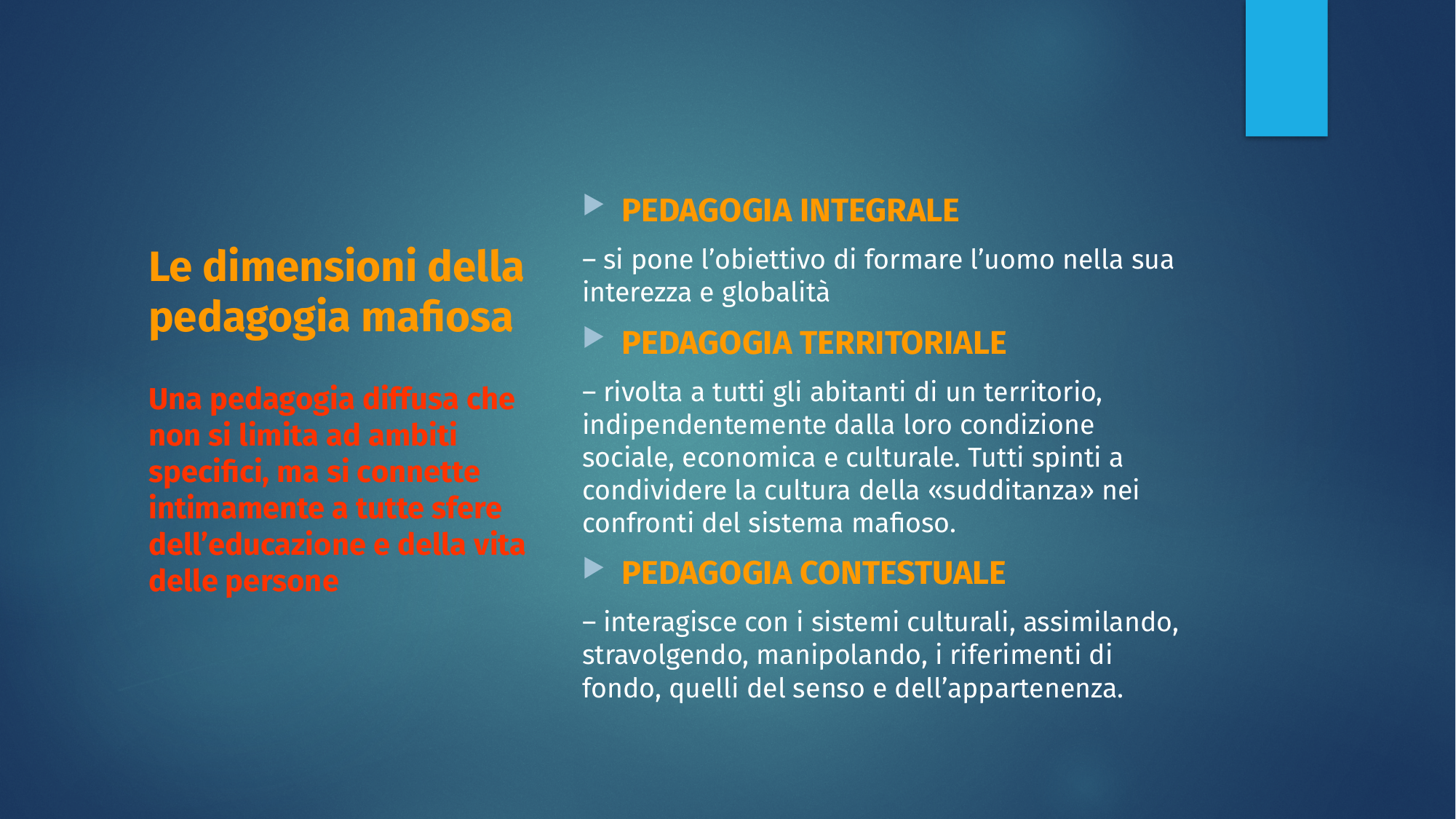

# Le dimensioni della pedagogia mafiosa
PEDAGOGIA INTEGRALE
– si pone l’obiettivo di formare l’uomo nella sua interezza e globalità
PEDAGOGIA TERRITORIALE
– rivolta a tutti gli abitanti di un territorio, indipendentemente dalla loro condizione sociale, economica e culturale. Tutti spinti a condividere la cultura della «sudditanza» nei confronti del sistema mafioso.
PEDAGOGIA CONTESTUALE
– interagisce con i sistemi culturali, assimilando, stravolgendo, manipolando, i riferimenti di fondo, quelli del senso e dell’appartenenza.
Una pedagogia diffusa che non si limita ad ambiti specifici, ma si connette intimamente a tutte sfere dell’educazione e della vita delle persone